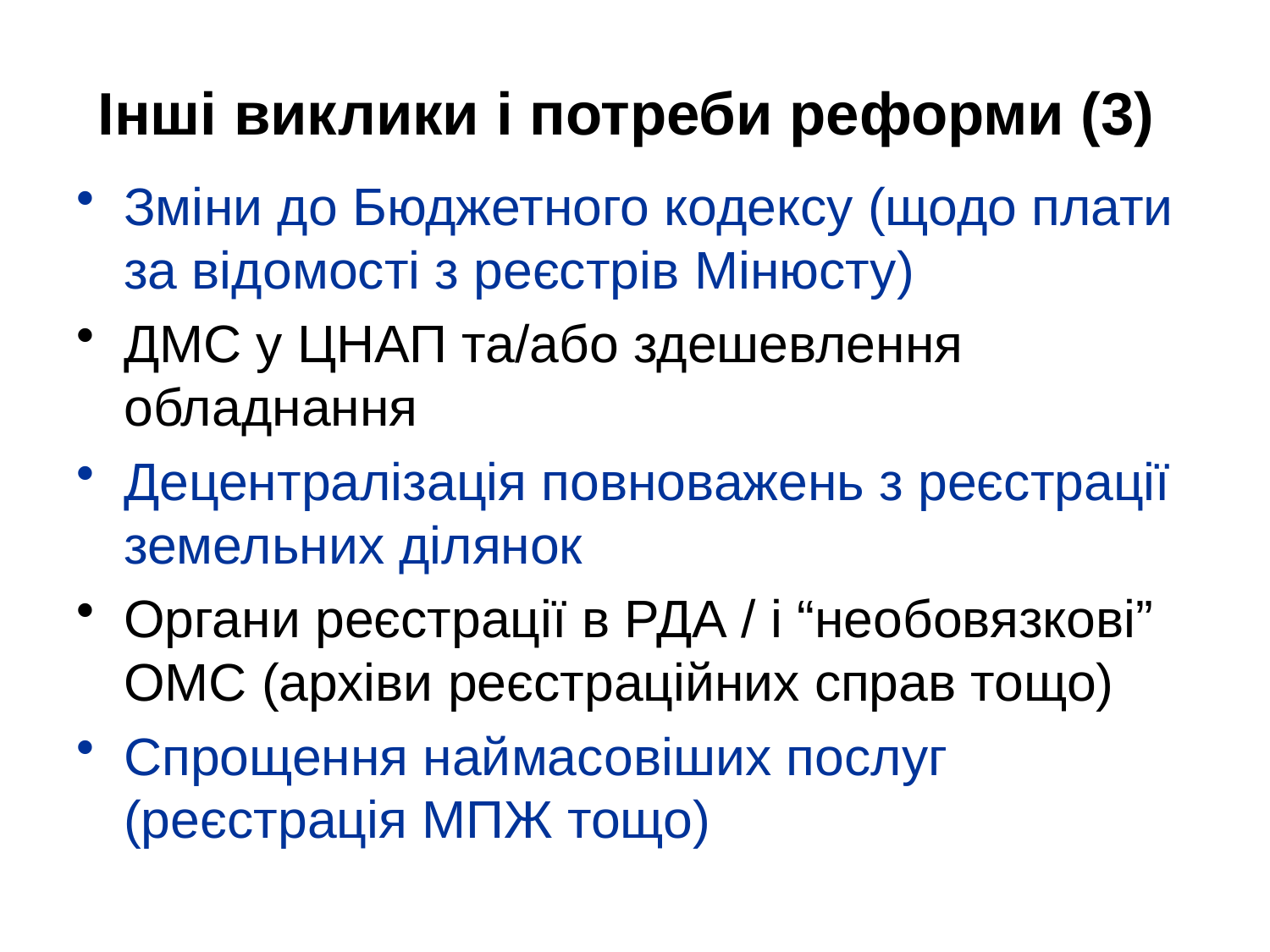

# Інші виклики і потреби реформи (3)
Зміни до Бюджетного кодексу (щодо плати за відомості з реєстрів Мінюсту)
ДМС у ЦНАП та/або здешевлення обладнання
Децентралізація повноважень з реєстрації земельних ділянок
Органи реєстрації в РДА / і “необовязкові”  ОМС (архіви реєстраційних справ тощо)
Спрощення наймасовіших послуг (реєстрація МПЖ тощо)